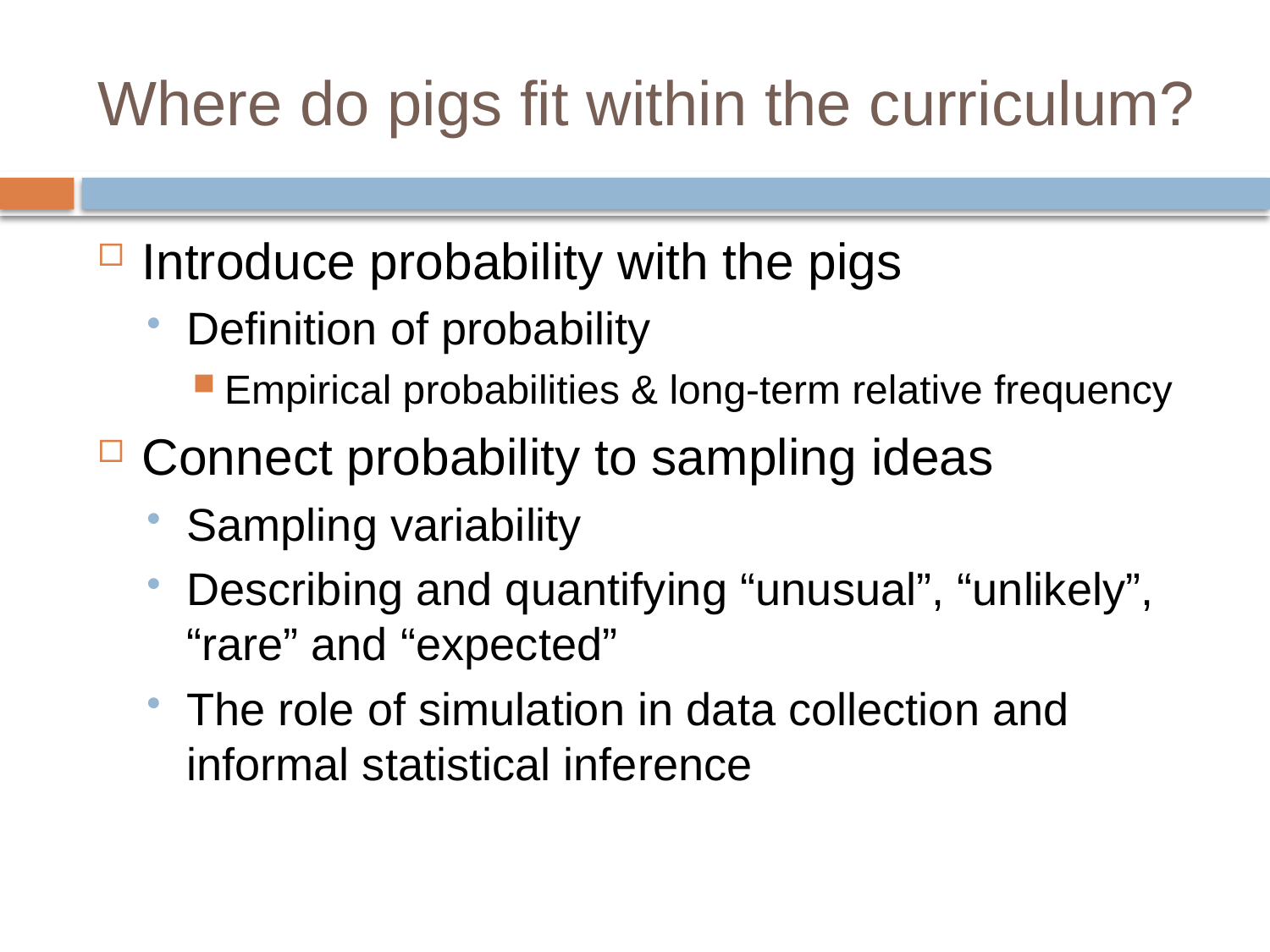

# Where do pigs fit within the curriculum?
Introduce probability with the pigs
Definition of probability
Empirical probabilities & long-term relative frequency
Connect probability to sampling ideas
Sampling variability
Describing and quantifying “unusual”, “unlikely”, “rare” and “expected”
The role of simulation in data collection and informal statistical inference